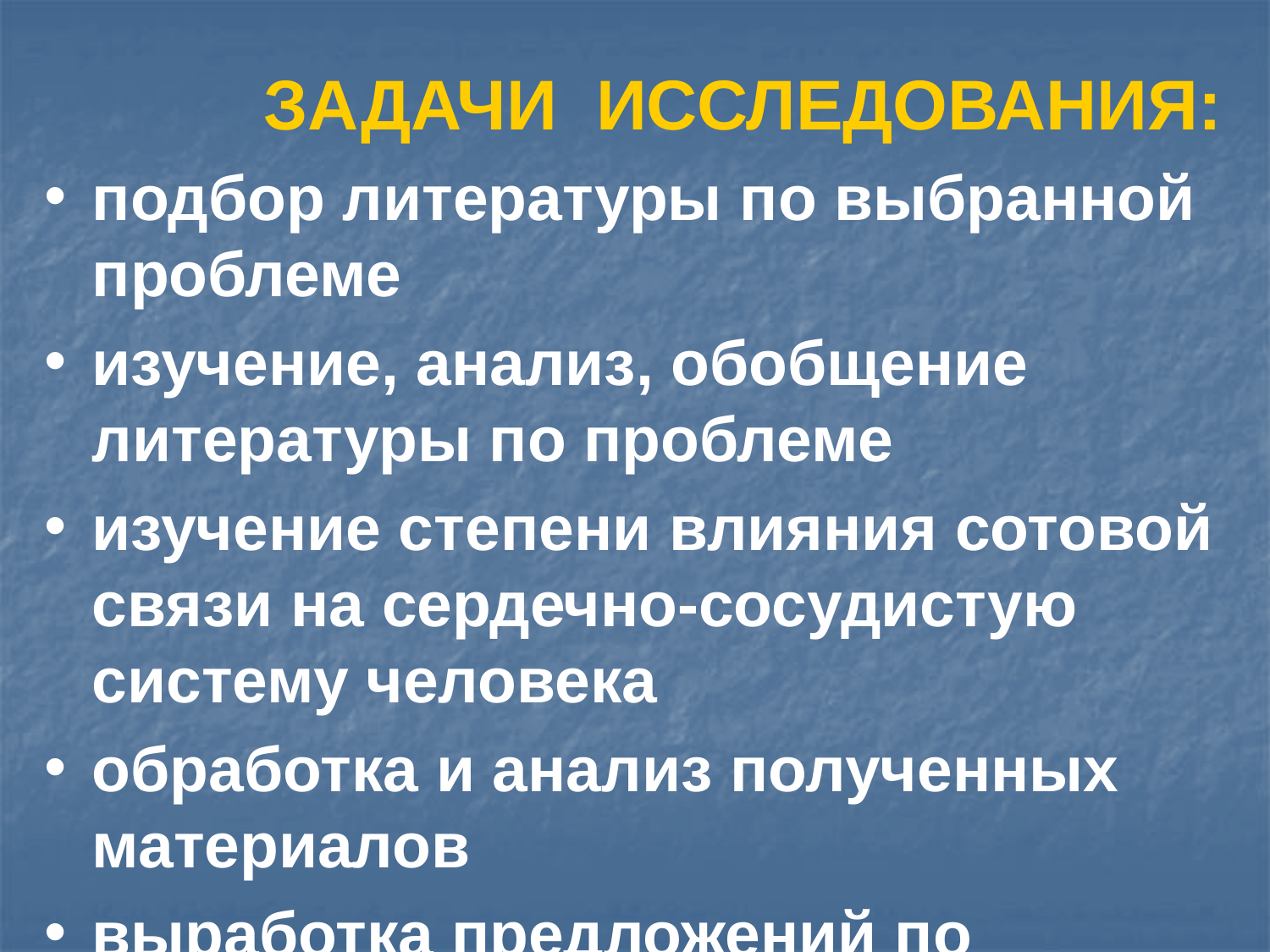

ЗАДАЧИ  ИССЛЕДОВАНИЯ:
подбор литературы по выбранной проблеме
изучение, анализ, обобщение литературы по проблеме
изучение степени влияния сотовой связи на сердечно-сосудистую систему человека
обработка и анализ полученных материалов
выработка предложений по уменьшению степени воздействия электромагнитного излучения на организм человека